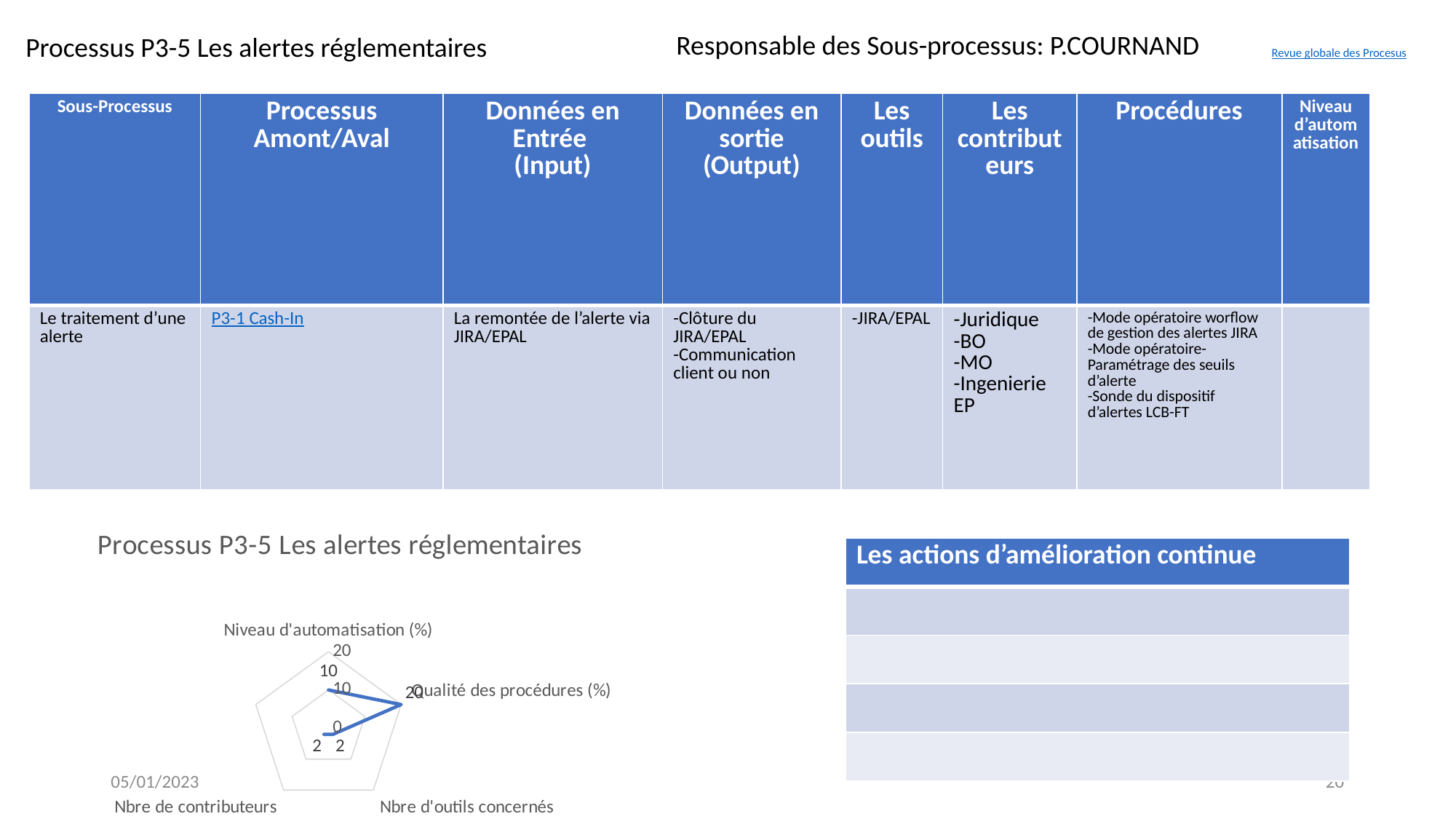

Responsable des Sous-processus: P.COURNAND
Processus P3-5 Les alertes réglementaires
Revue globale des Procesus
| Sous-Processus | Processus Amont/Aval | Données en Entrée (Input) | Données en sortie (Output) | Les outils | Les contributeurs | Procédures | Niveau d’automatisation |
| --- | --- | --- | --- | --- | --- | --- | --- |
| Le traitement d’une alerte | P3-1 Cash-In | La remontée de l’alerte via JIRA/EPAL | -Clôture du JIRA/EPAL -Communication client ou non | -JIRA/EPAL | -Juridique -BO -MO -Ingenierie EP | -Mode opératoire worflow de gestion des alertes JIRA -Mode opératoire-Paramétrage des seuils d’alerte -Sonde du dispositif d’alertes LCB-FT |  |

### Chart: Processus P3-5 Les alertes réglementaires

| Category | Processus P2-2 |
|---|---|
| Niveau d'automatisation (%) | 10.0 |
| Qualité des procédures (%) | 20.0 |
| Nbre d'outils concernés | 2.0 |
| Nbre de contributeurs | 2.0 |
| Les actions d’amélioration continue |
| --- |
|  |
|  |
|  |
|  |
05/01/2023
20